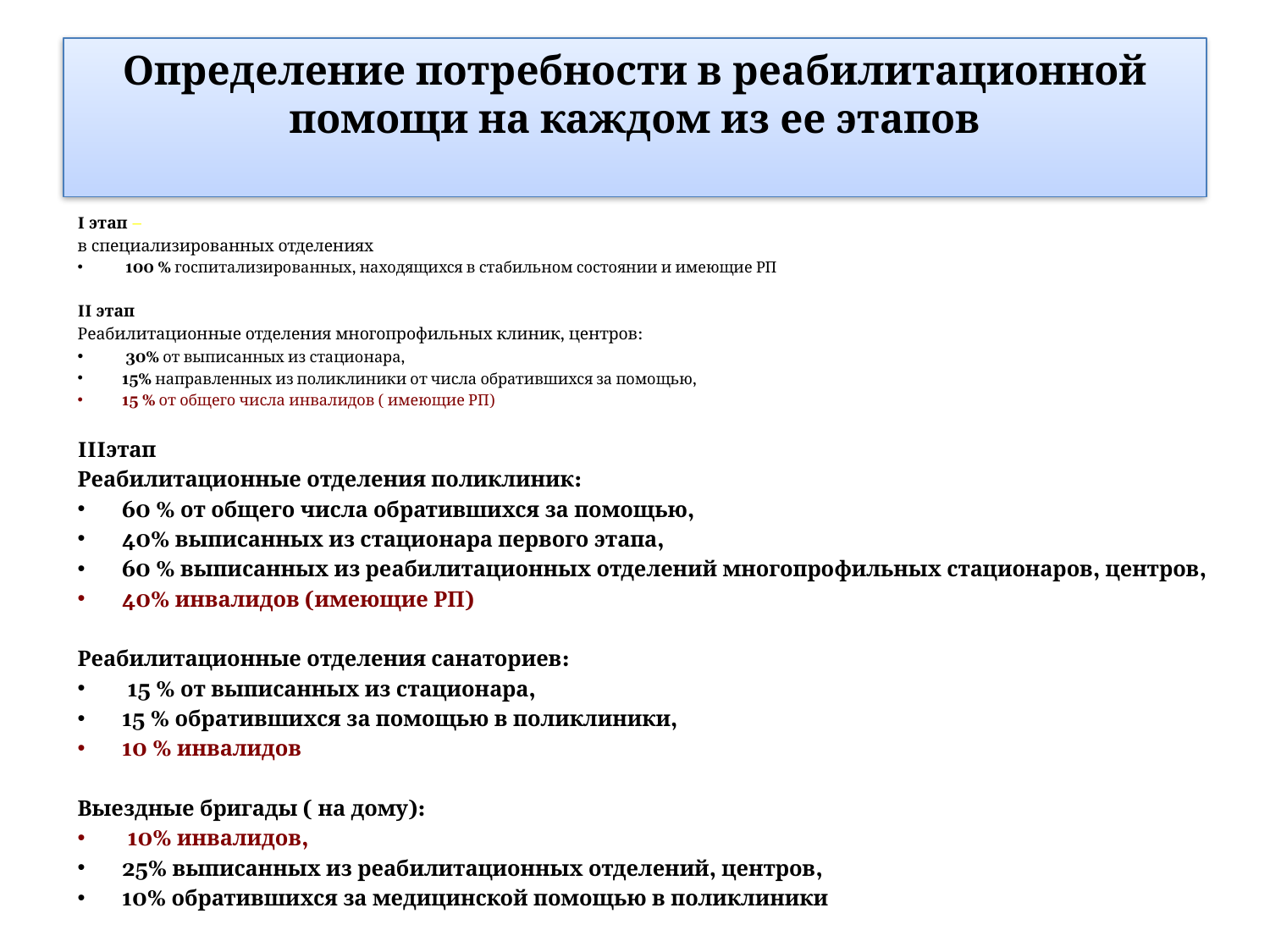

# Определение потребности в реабилитационной помощи на каждом из ее этапов
I этап –
в специализированных отделениях
 100 % госпитализированных, находящихся в стабильном состоянии и имеющие РП

II этап
Реабилитационные отделения многопрофильных клиник, центров:
 30% от выписанных из стационара,
15% направленных из поликлиники от числа обратившихся за помощью,
15 % от общего числа инвалидов ( имеющие РП)

IIIэтап
Реабилитационные отделения поликлиник:
60 % от общего числа обратившихся за помощью,
40% выписанных из стационара первого этапа,
60 % выписанных из реабилитационных отделений многопрофильных стационаров, центров,
40% инвалидов (имеющие РП)

Реабилитационные отделения санаториев:
 15 % от выписанных из стационара,
15 % обратившихся за помощью в поликлиники,
10 % инвалидов

Выездные бригады ( на дому):
 10% инвалидов,
25% выписанных из реабилитационных отделений, центров,
10% обратившихся за медицинской помощью в поликлиники